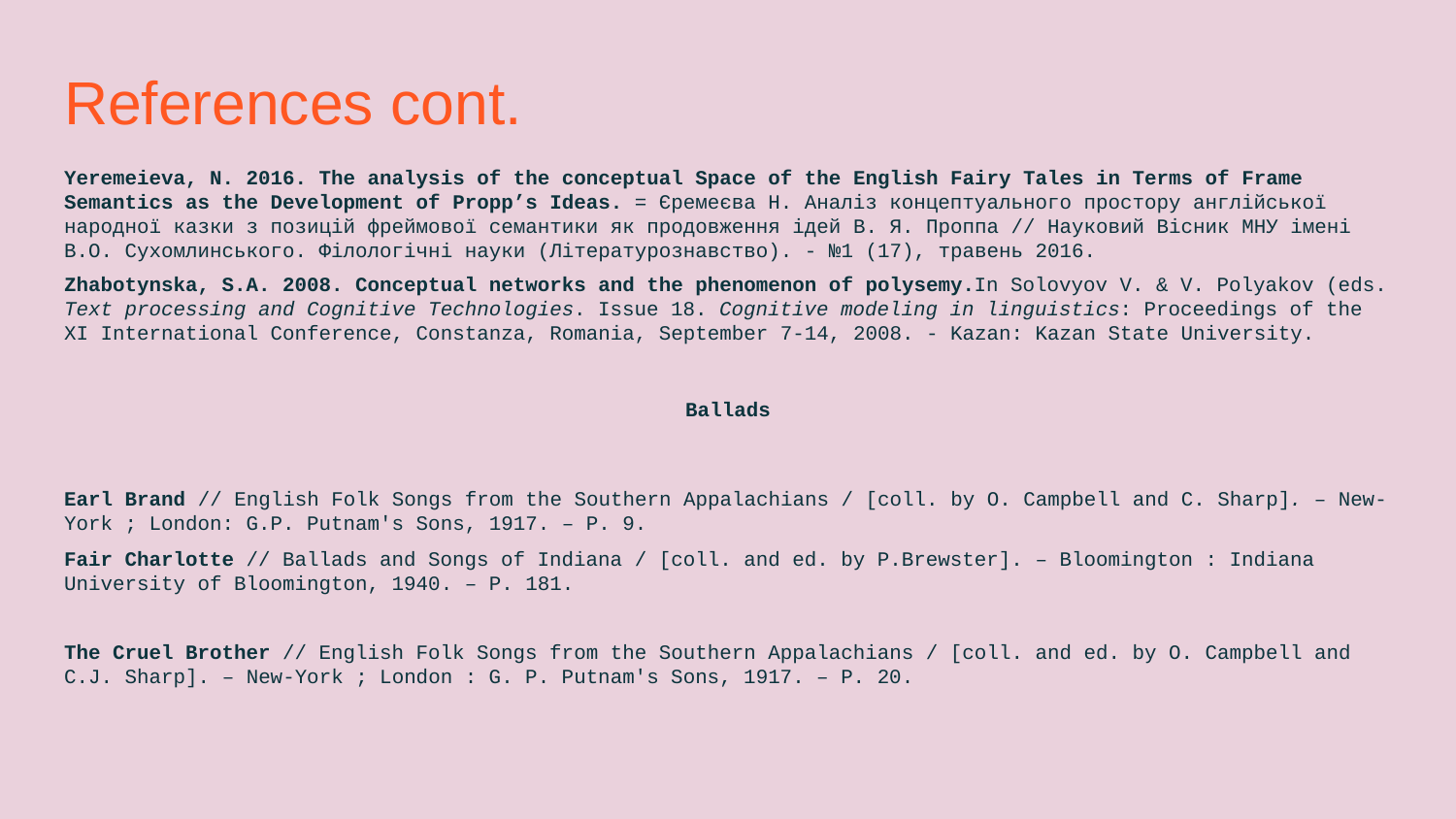

# References cont.

Yeremeieva, N. 2016. The analysis of the conceptual Space of the English Fairy Tales in Terms of Frame Semantics as the Development of Propp’s Ideas. = Єремеєва Н. Аналіз концептуального простору англійської народної казки з позицій фреймової семантики як продовження ідей В. Я. Проппа // Науковий Вісник МНУ імені В.О. Сухомлинського. Філологічні науки (Літературознавство). - №1 (17), травень 2016.
Zhabotynska, S.A. 2008. Conceptual networks and the phenomenon of polysemy.In Solovyov V. & V. Polyakov (eds. Text processing and Cognitive Technologies. Issue 18. Cognitive modeling in linguistics: Proceedings of the XI International Conference, Constanza, Romania, September 7-14, 2008. - Kazan: Kazan State University.
Ballads
Earl Brand // English Folk Songs from the Southern Appalachians / [coll. by O. Campbell and C. Sharp]. – New-York ; London: G.P. Putnam's Sons, 1917. – P. 9.
Fair Charlotte // Ballads and Songs of Indiana / [coll. and ed. by P.Brewster]. – Bloomington : Indiana University of Bloomington, 1940. – P. 181.

The Cruel Brother // English Folk Songs from the Southern Appalachians / [coll. and ed. by O. Campbell and C.J. Sharp]. – New-York ; London : G. P. Putnam's Sons, 1917. – P. 20.